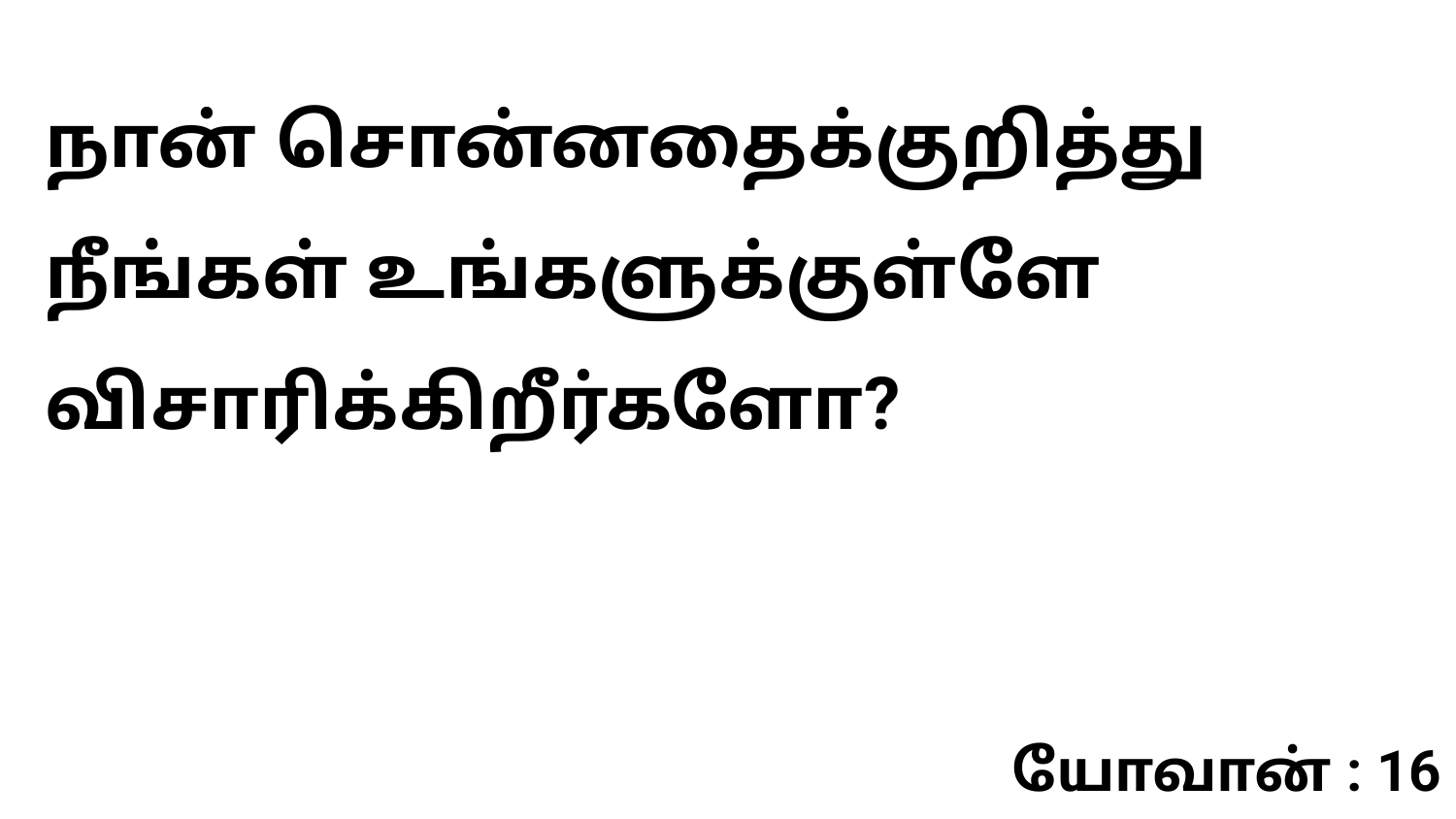

நான் சொன்னதைக்குறித்து நீங்கள் உங்களுக்குள்ளே விசாரிக்கிறீர்களோ?
யோவான் : 16